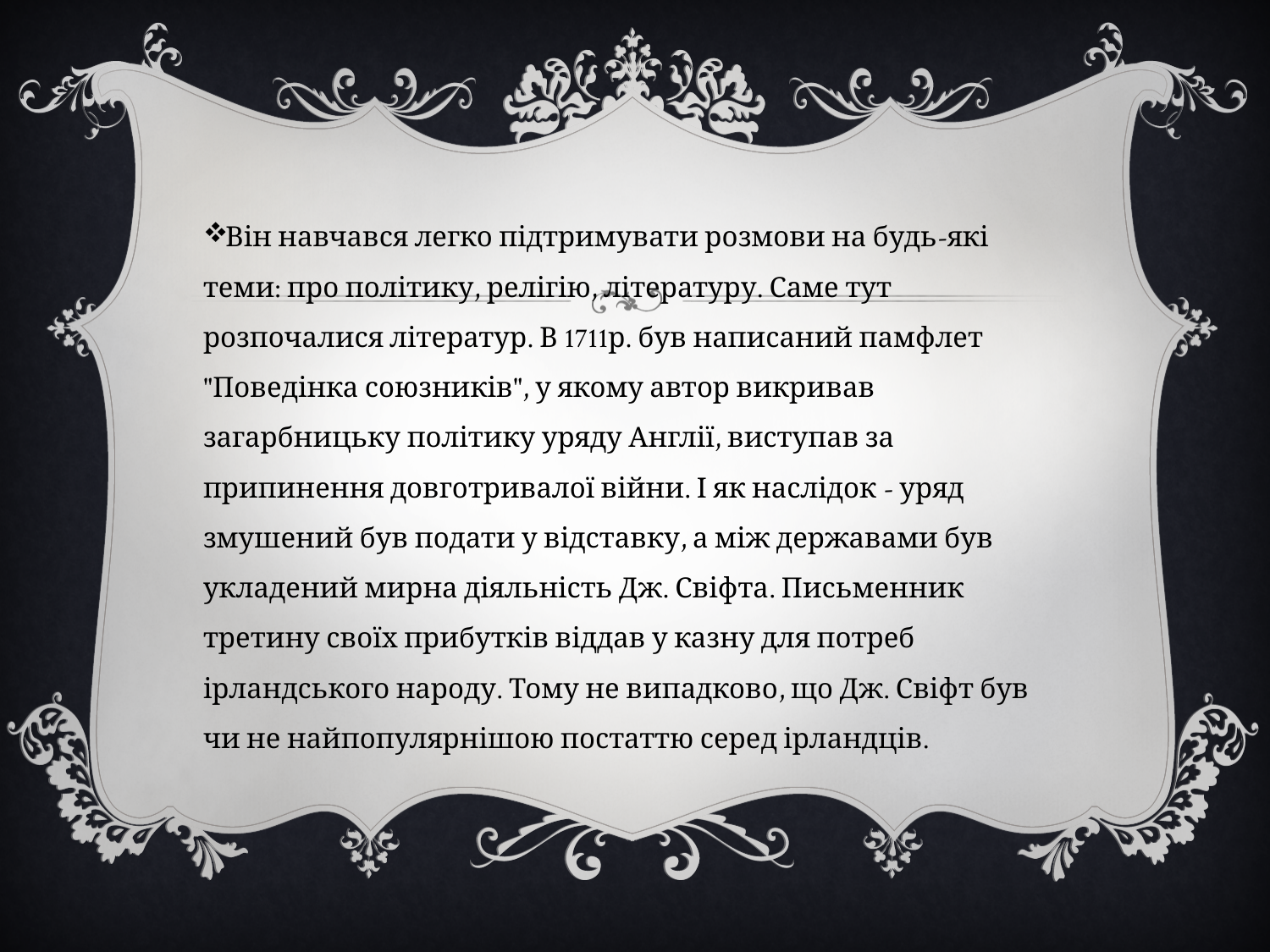

Він навчався легко підтримувати розмови на будь-які теми: про політику, релігію, літературу. Саме тут розпочалися літератур. В 1711р. був написаний памфлет "Поведінка союзників", у якому автор викривав загарбницьку політику уряду Англії, виступав за припинення довготривалої війни. І як наслідок - уряд змушений був подати у відставку, а між державами був укладений мирна діяльність Дж. Свіфта. Письменник третину своїх прибутків віддав у казну для потреб ірландського народу. Тому не випадково, що Дж. Свіфт був чи не найпопулярнішою постаттю серед ірландців.